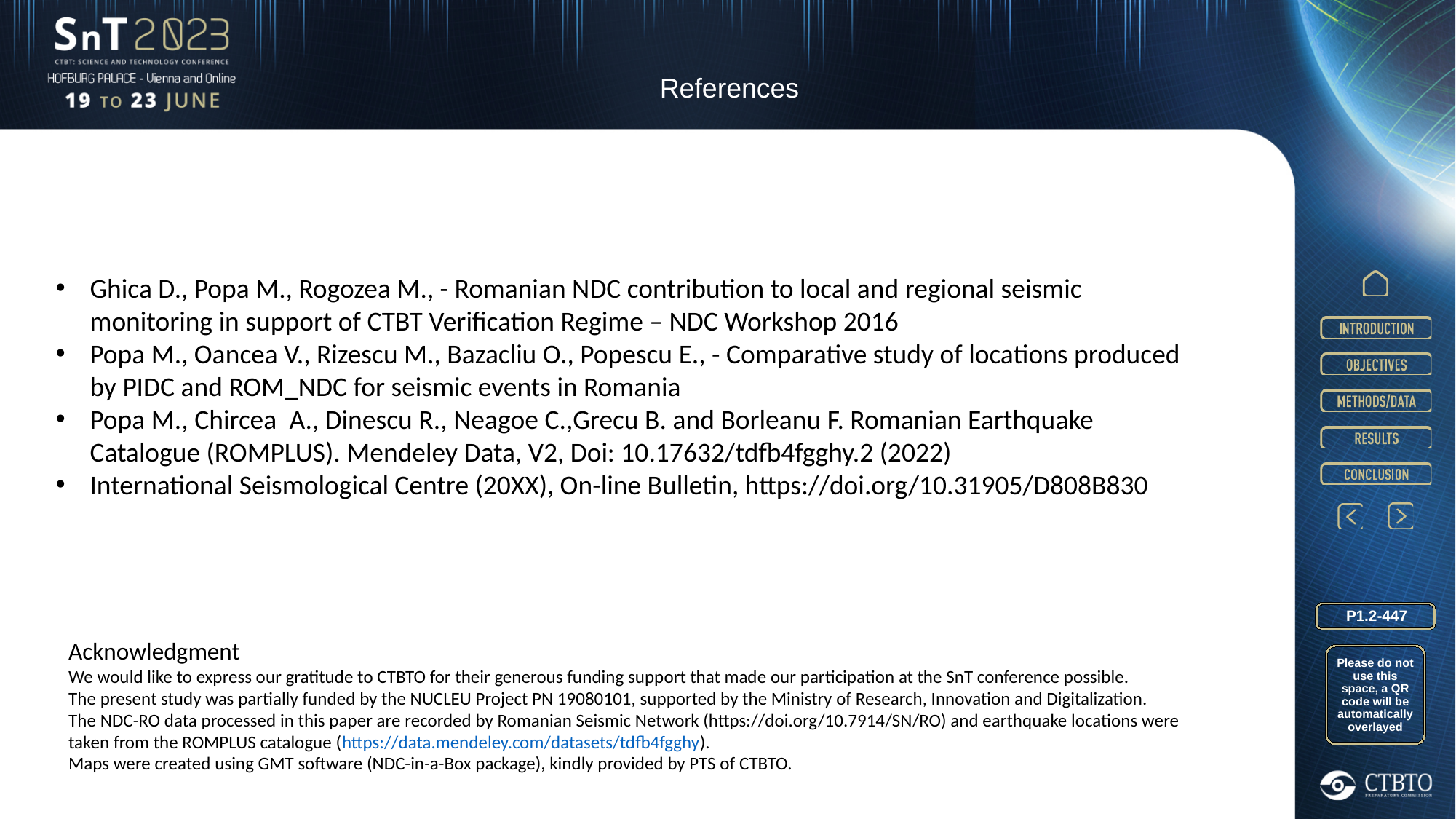

References
Ghica D., Popa M., Rogozea M., - Romanian NDC contribution to local and regional seismic monitoring in support of CTBT Verification Regime – NDC Workshop 2016
Popa M., Oancea V., Rizescu M., Bazacliu O., Popescu E., - Comparative study of locations produced by PIDC and ROM_NDC for seismic events in Romania
Popa M., Chircea  A., Dinescu R., Neagoe C.,Grecu B. and Borleanu F. Romanian Earthquake Catalogue (ROMPLUS). Mendeley Data, V2, Doi: 10.17632/tdfb4fgghy.2 (2022)
International Seismological Centre (20XX), On-line Bulletin, https://doi.org/10.31905/D808B830

P1.2-447
Acknowledgment
We would like to express our gratitude to CTBTO for their generous funding support that made our participation at the SnT conference possible.
The present study was partially funded by the NUCLEU Project PN 19080101, supported by the Ministry of Research, Innovation and Digitalization.
The NDC-RO data processed in this paper are recorded by Romanian Seismic Network (https://doi.org/10.7914/SN/RO) and earthquake locations were taken from the ROMPLUS catalogue (https://data.mendeley.com/datasets/tdfb4fgghy).
Maps were created using GMT software (NDC-in-a-Box package), kindly provided by PTS of CTBTO.
Please do not use this space, a QR code will be automatically overlayed